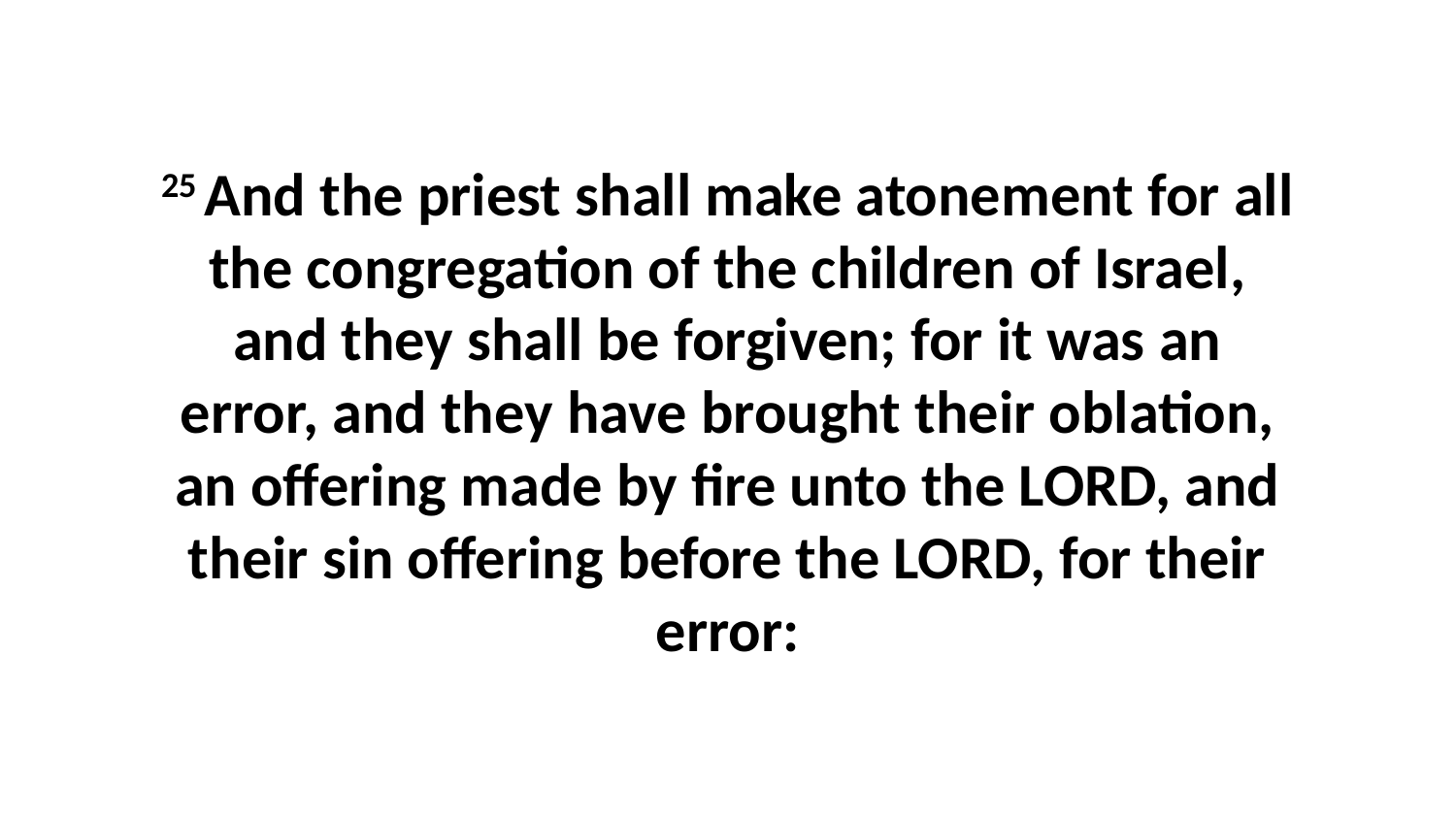

25 And the priest shall make atonement for all the congregation of the children of Israel, and they shall be forgiven; for it was an error, and they have brought their oblation, an offering made by fire unto the LORD, and their sin offering before the LORD, for their error: